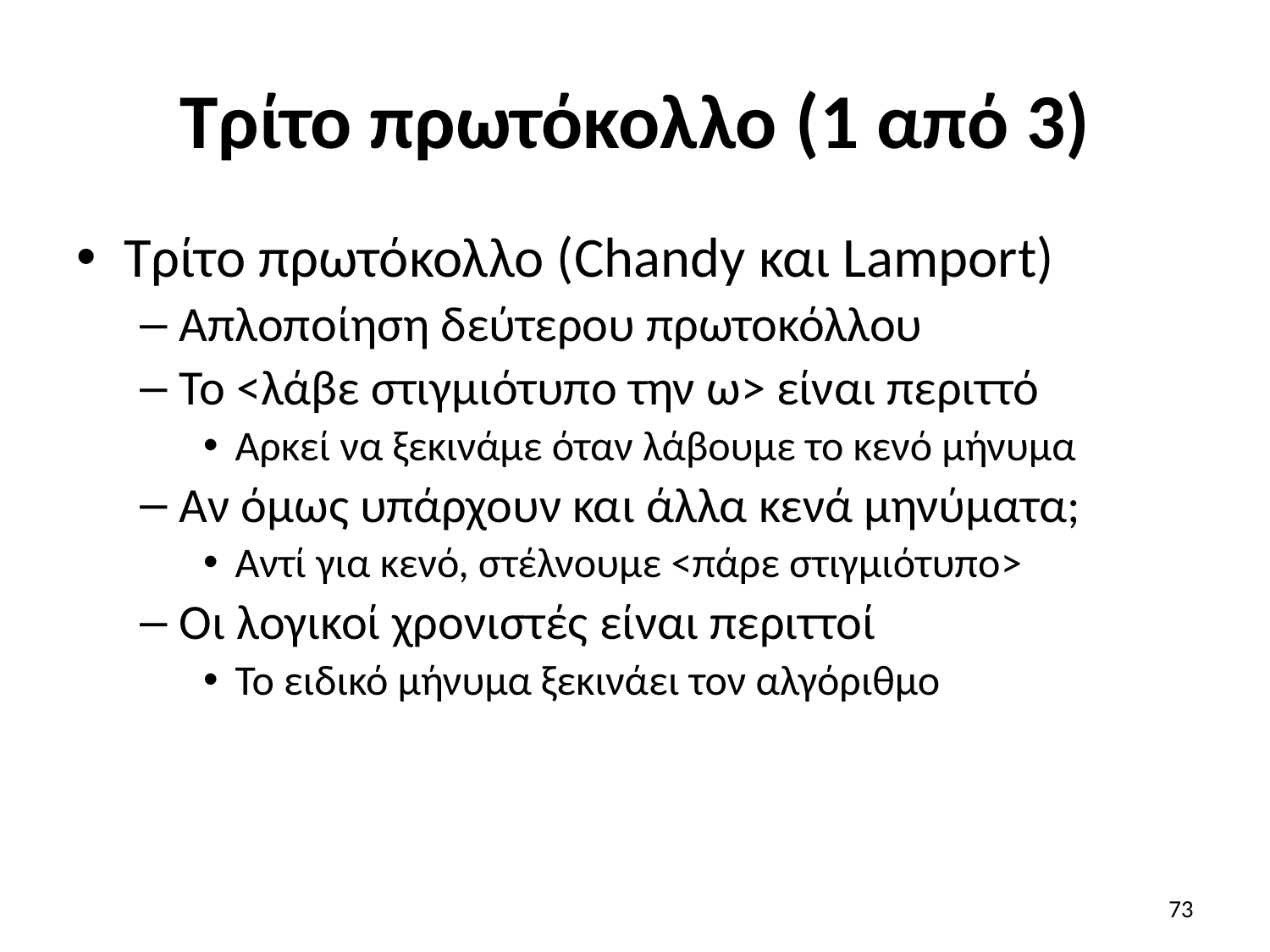

# Τρίτο πρωτόκολλο (1 από 3)
Τρίτο πρωτόκολλο (Chandy και Lamport)
Απλοποίηση δεύτερου πρωτοκόλλου
Το <λάβε στιγμιότυπο την ω> είναι περιττό
Αρκεί να ξεκινάμε όταν λάβουμε το κενό μήνυμα
Αν όμως υπάρχουν και άλλα κενά μηνύματα;
Αντί για κενό, στέλνουμε <πάρε στιγμιότυπο>
Οι λογικοί χρονιστές είναι περιττοί
Το ειδικό μήνυμα ξεκινάει τον αλγόριθμο
73